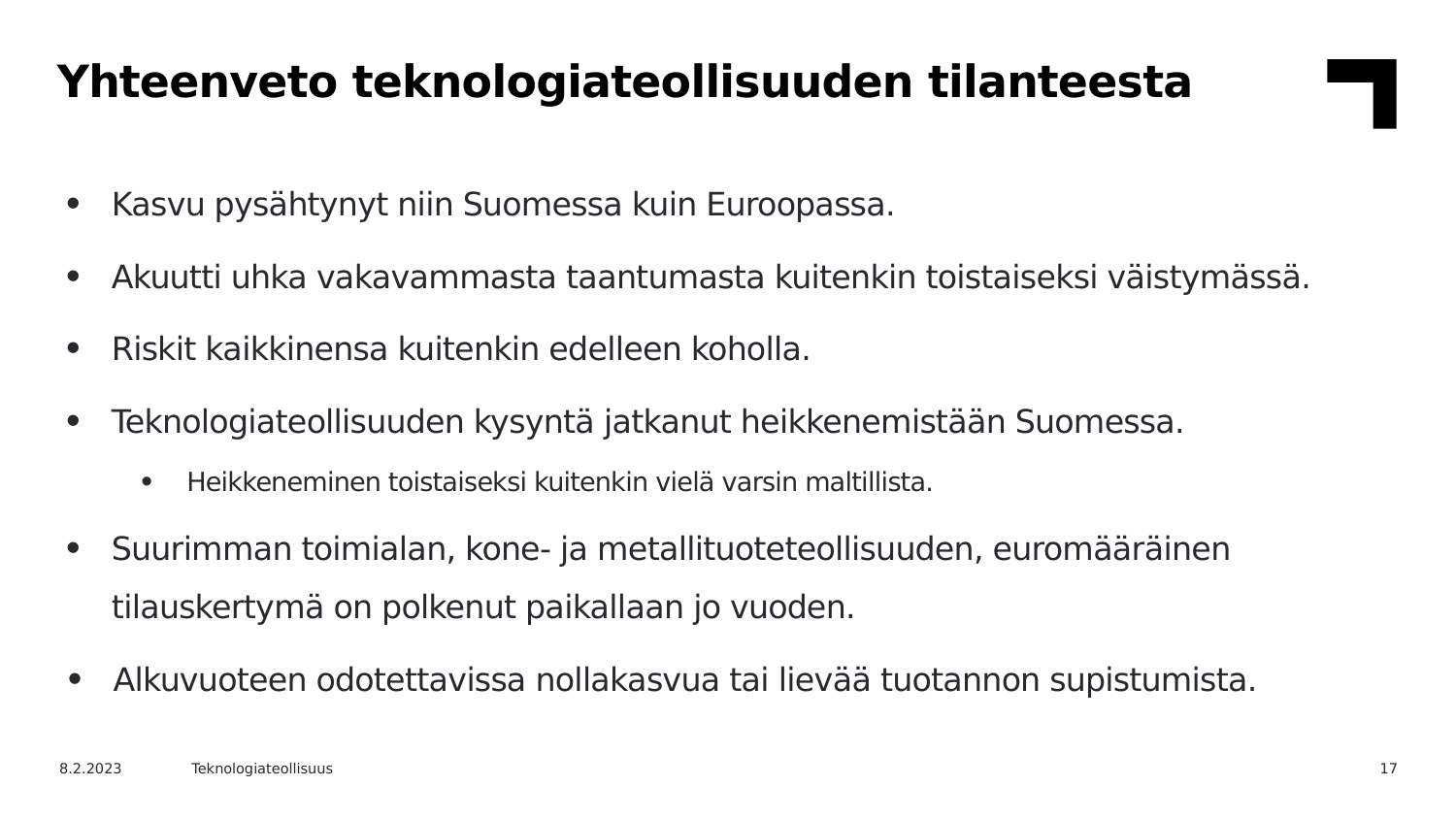

Yhteenveto teknologiateollisuuden tilanteesta
Kasvu pysähtynyt niin Suomessa kuin Euroopassa.
Akuutti uhka vakavammasta taantumasta kuitenkin toistaiseksi väistymässä.
Riskit kaikkinensa kuitenkin edelleen koholla.
Teknologiateollisuuden kysyntä jatkanut heikkenemistään Suomessa.
Heikkeneminen toistaiseksi kuitenkin vielä varsin maltillista.
Suurimman toimialan, kone- ja metallituoteteollisuuden, euromääräinen tilauskertymä on polkenut paikallaan jo vuoden.
Alkuvuoteen odotettavissa nollakasvua tai lievää tuotannon supistumista.

8.2.2023
Teknologiateollisuus
17